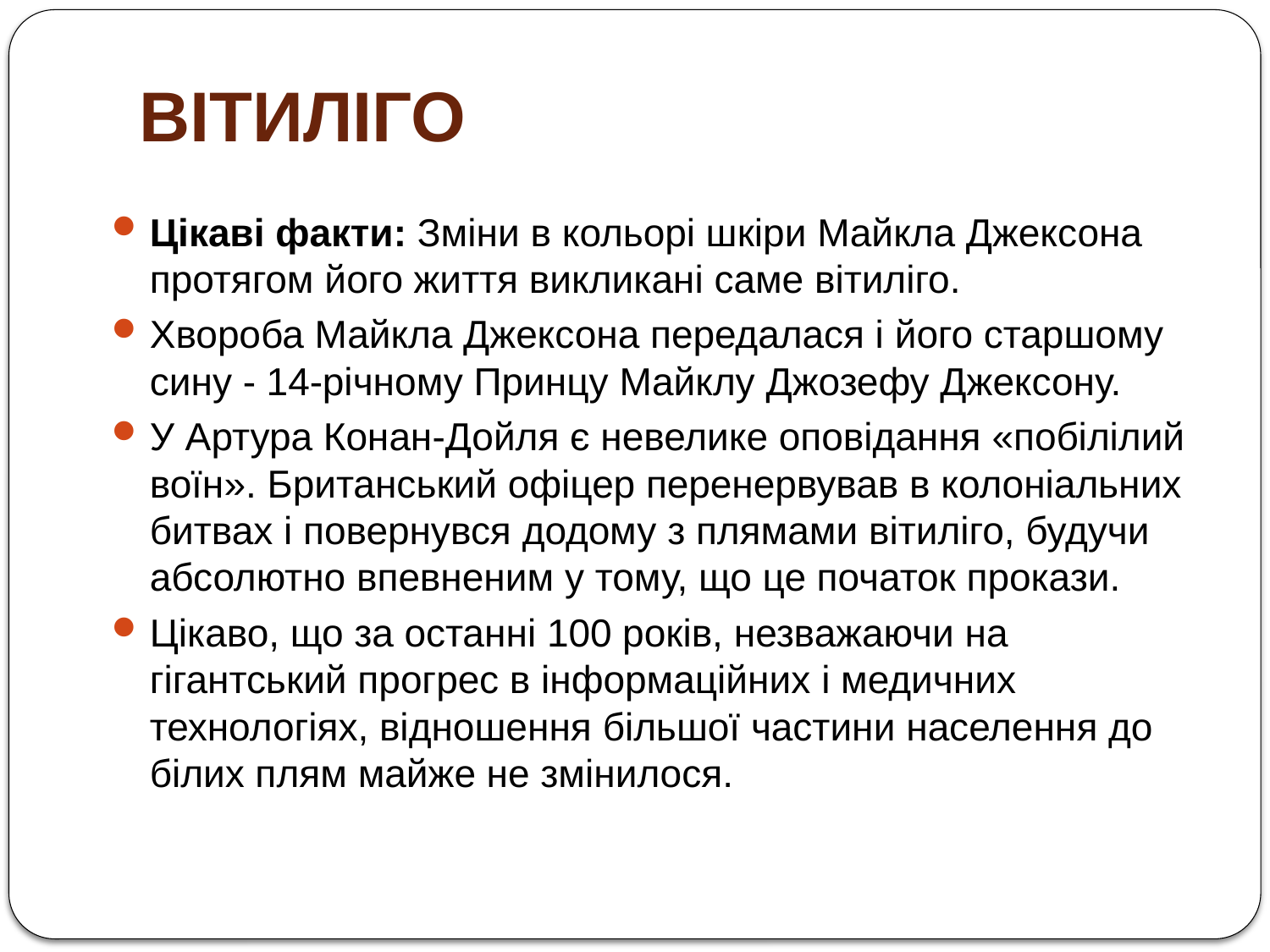

# ВІТИЛІГО
Цікаві факти: Зміни в кольорі шкіри Майкла Джексона протягом його життя викликані саме вітиліго.
Хвороба Майкла Джексона передалася і його старшому сину - 14-річному Принцу Майклу Джозефу Джексону.
У Артура Конан-Дойля є невелике оповідання «побілілий воїн». Британський офіцер перенервував в колоніальних битвах і повернувся додому з плямами вітиліго, будучи абсолютно впевненим у тому, що це початок прокази.
Цікаво, що за останні 100 років, незважаючи на гігантський прогрес в інформаційних і медичних технологіях, відношення більшої частини населення до білих плям майже не змінилося.